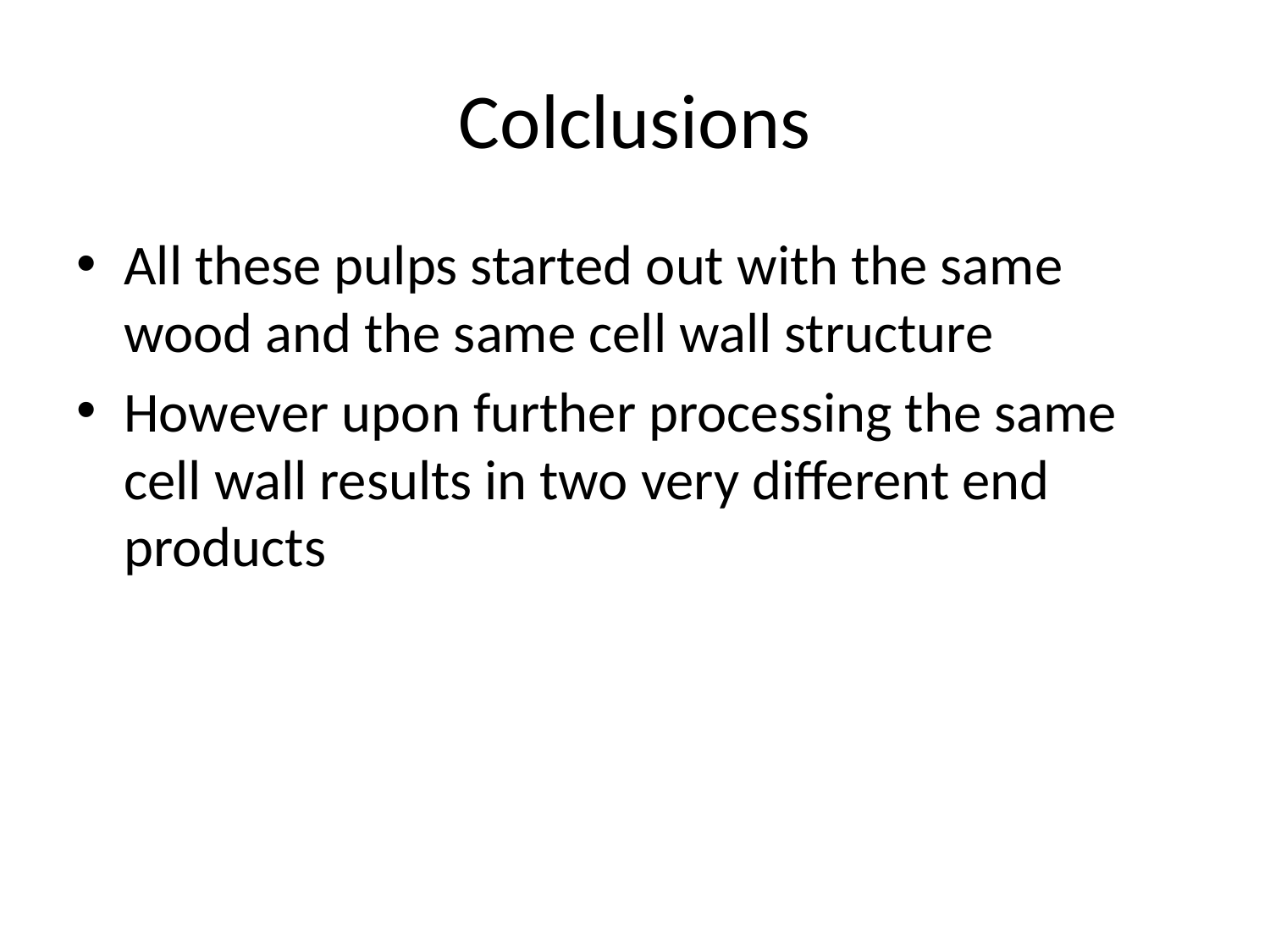

# Colclusions
All these pulps started out with the same wood and the same cell wall structure
However upon further processing the same cell wall results in two very different end products